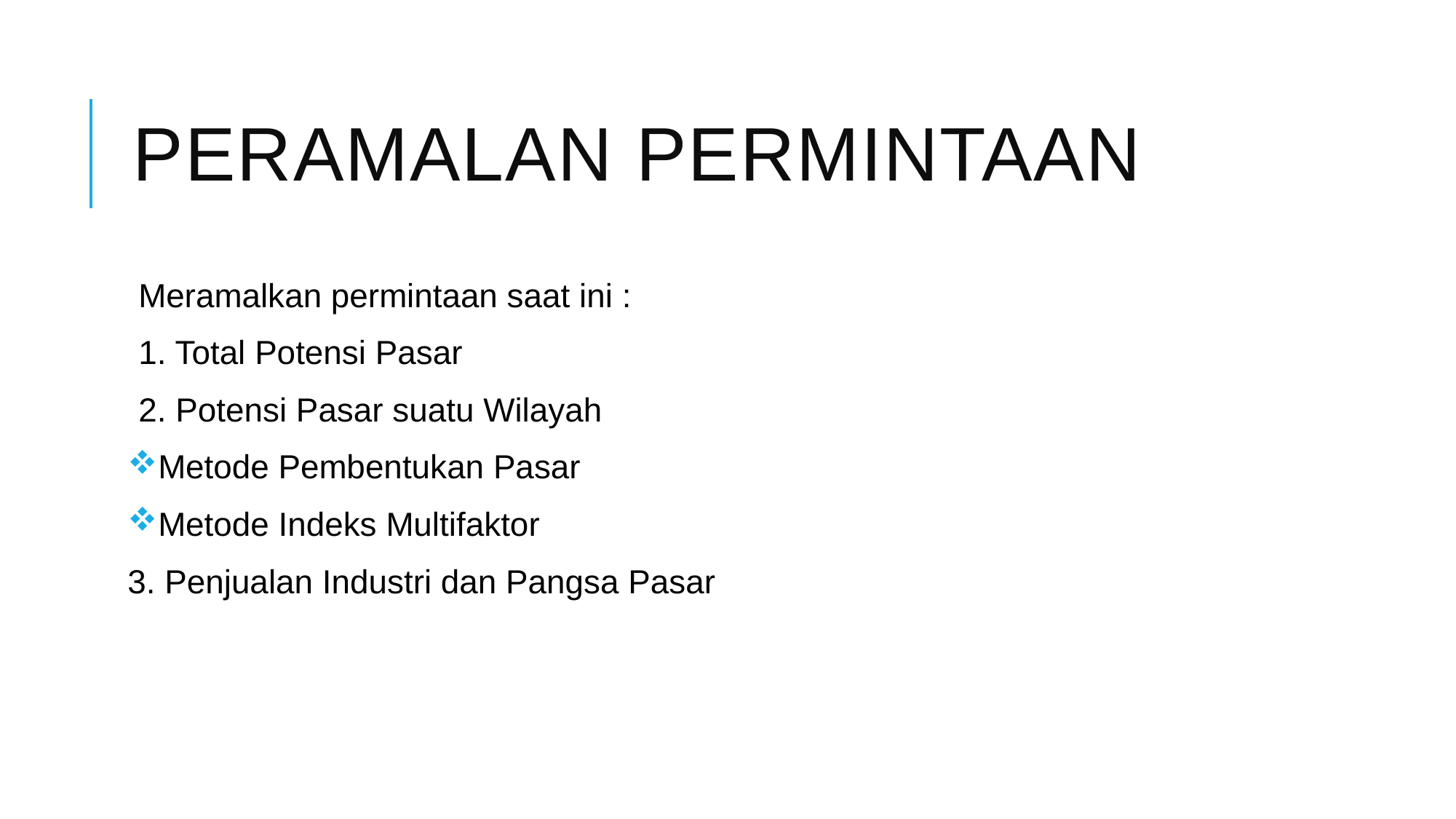

# PERAMALAN PERMINTAAN
Meramalkan permintaan saat ini :
1. Total Potensi Pasar
2. Potensi Pasar suatu Wilayah
Metode Pembentukan Pasar
Metode Indeks Multifaktor
3. Penjualan Industri dan Pangsa Pasar